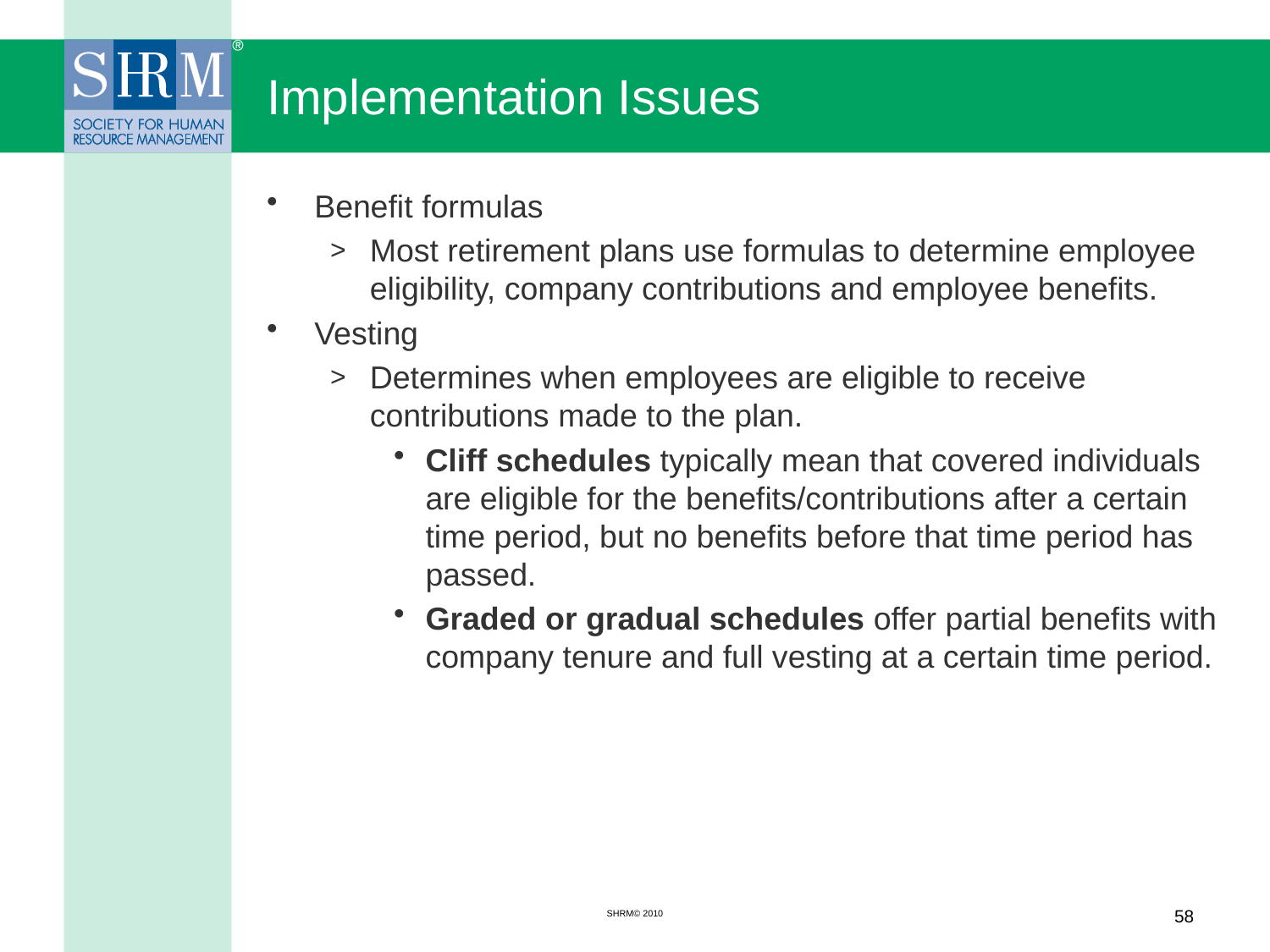

# Implementation Issues
Benefit formulas
Most retirement plans use formulas to determine employee eligibility, company contributions and employee benefits.
Vesting
Determines when employees are eligible to receive contributions made to the plan.
Cliff schedules typically mean that covered individuals are eligible for the benefits/contributions after a certain time period, but no benefits before that time period has passed.
Graded or gradual schedules offer partial benefits with company tenure and full vesting at a certain time period.

SHRM© 2010
58